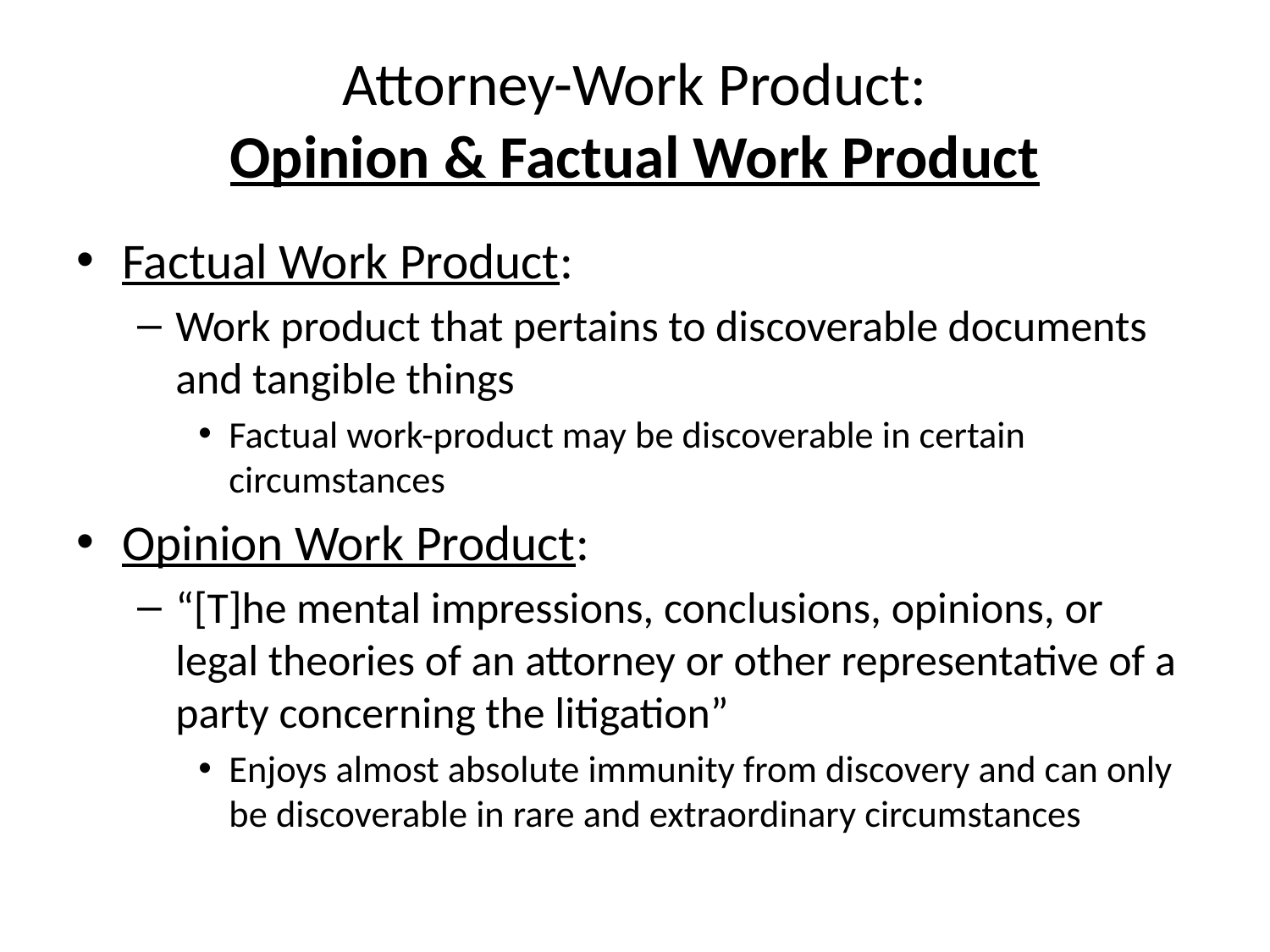

# Attorney-Work Product: Opinion & Factual Work Product
Factual Work Product:
Work product that pertains to discoverable documents and tangible things
Factual work-product may be discoverable in certain circumstances
Opinion Work Product:
“[T]he mental impressions, conclusions, opinions, or legal theories of an attorney or other representative of a party concerning the litigation”
Enjoys almost absolute immunity from discovery and can only be discoverable in rare and extraordinary circumstances